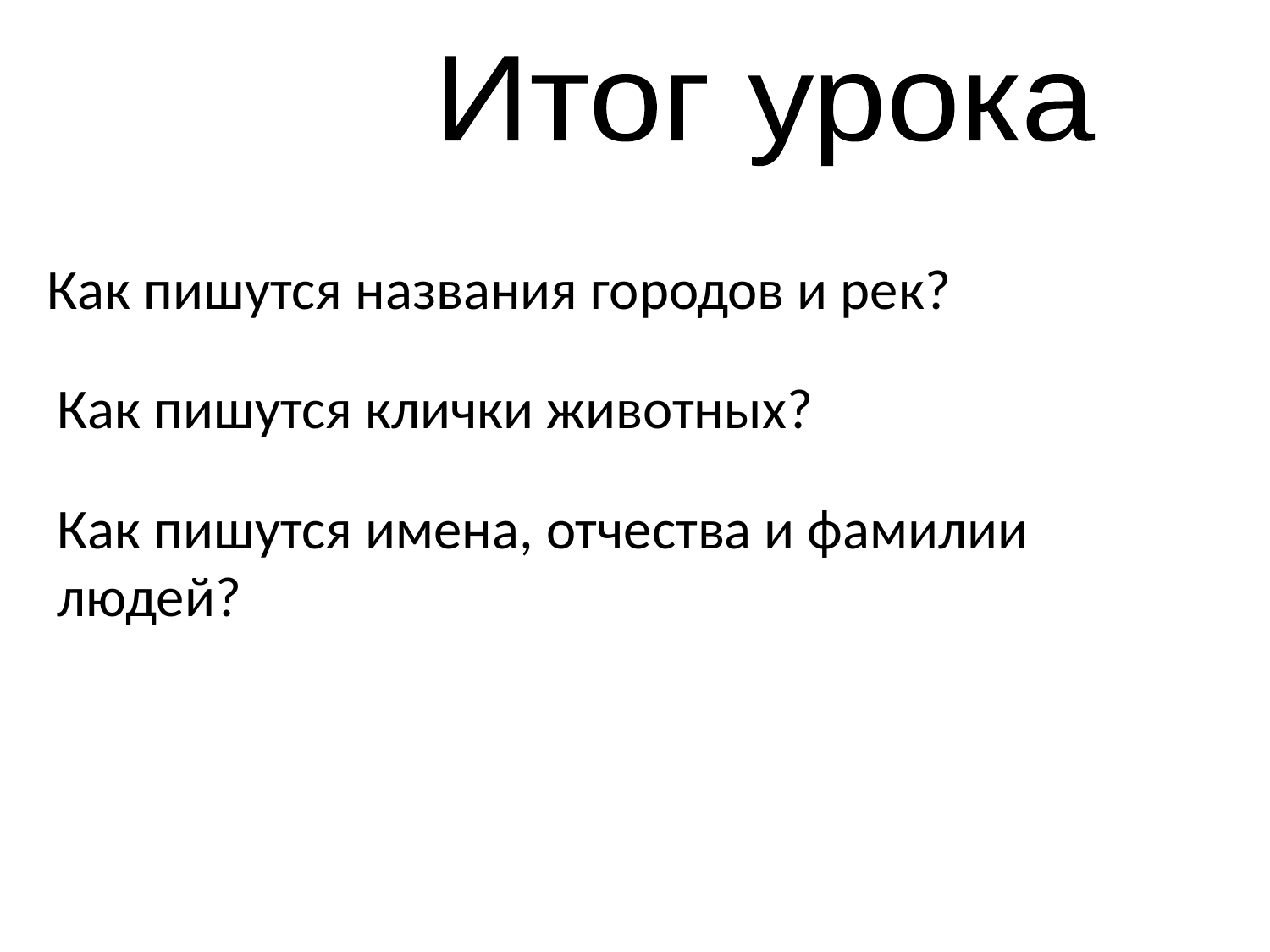

Итог урока
Как пишутся названия городов и рек?
Как пишутся клички животных?
Как пишутся имена, отчества и фамилии людей?